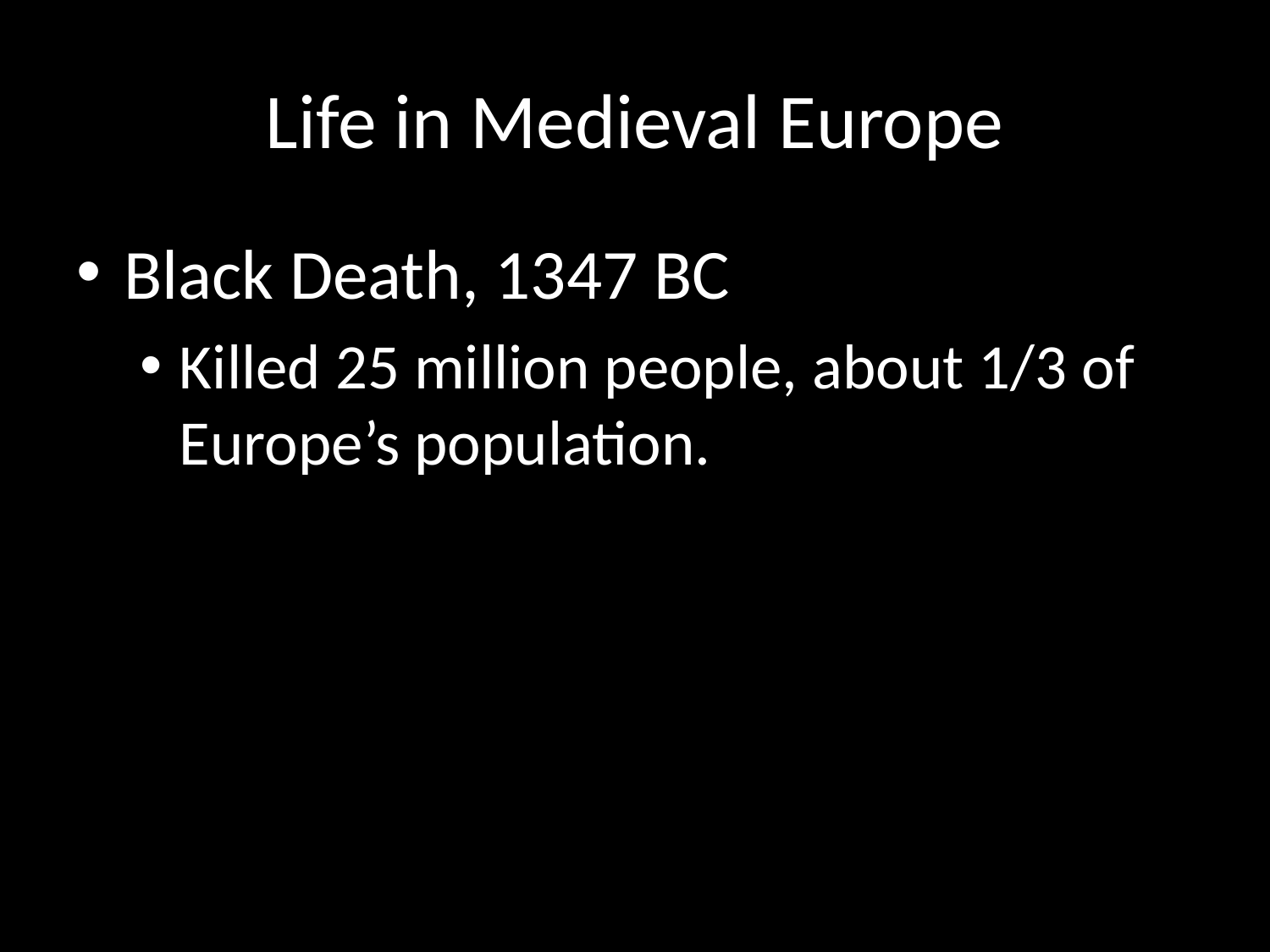

# Life in Medieval Europe
Black Death, 1347 BC
Killed 25 million people, about 1/3 of Europe’s population.